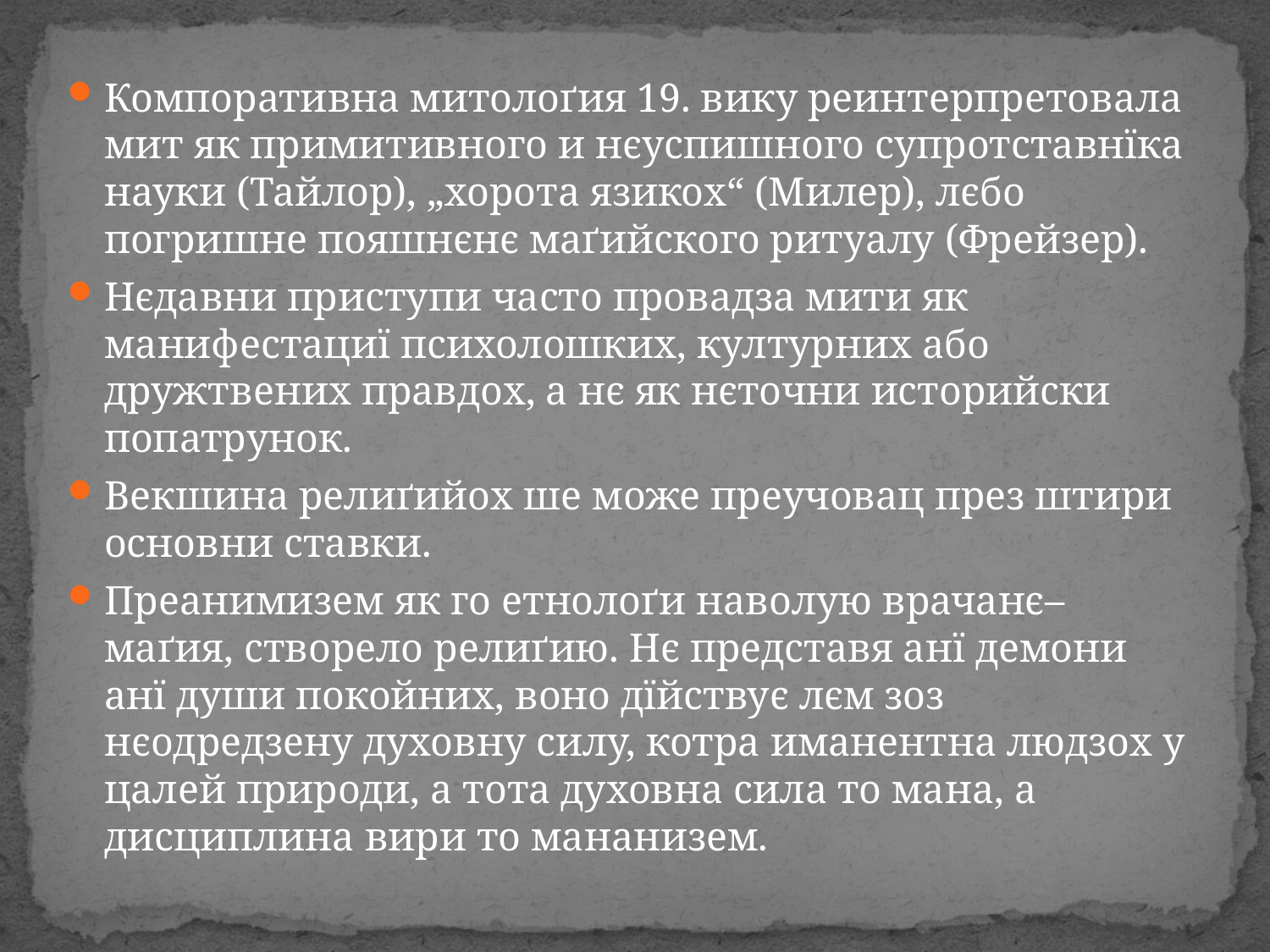

Компоративна митолоґия 19. вику реинтерпретовала  мит як примитивного и нєуспишного супротставнїка науки (Тайлор), „хорота язикох“ (Милер), лєбо погришне пояшнєнє маґийского ритуалу (Фрейзер).
Нєдавни приступи часто провадза мити як манифестациї психолошких, културних або дружтвених правдох, а нє як нєточни историйски попатрунок.
Векшина релиґийох ше може преучовац през штири основни ставки.
Преанимизем як го етнолоґи наволую врачанє– маґия, створело релиґию. Нє представя анї демони анї души покойних, воно дїйствує лєм зоз нєодредзену духовну силу, котра иманентна людзох у цалей природи, а тота духовна сила то мана, а дисциплина вири то мананизем.